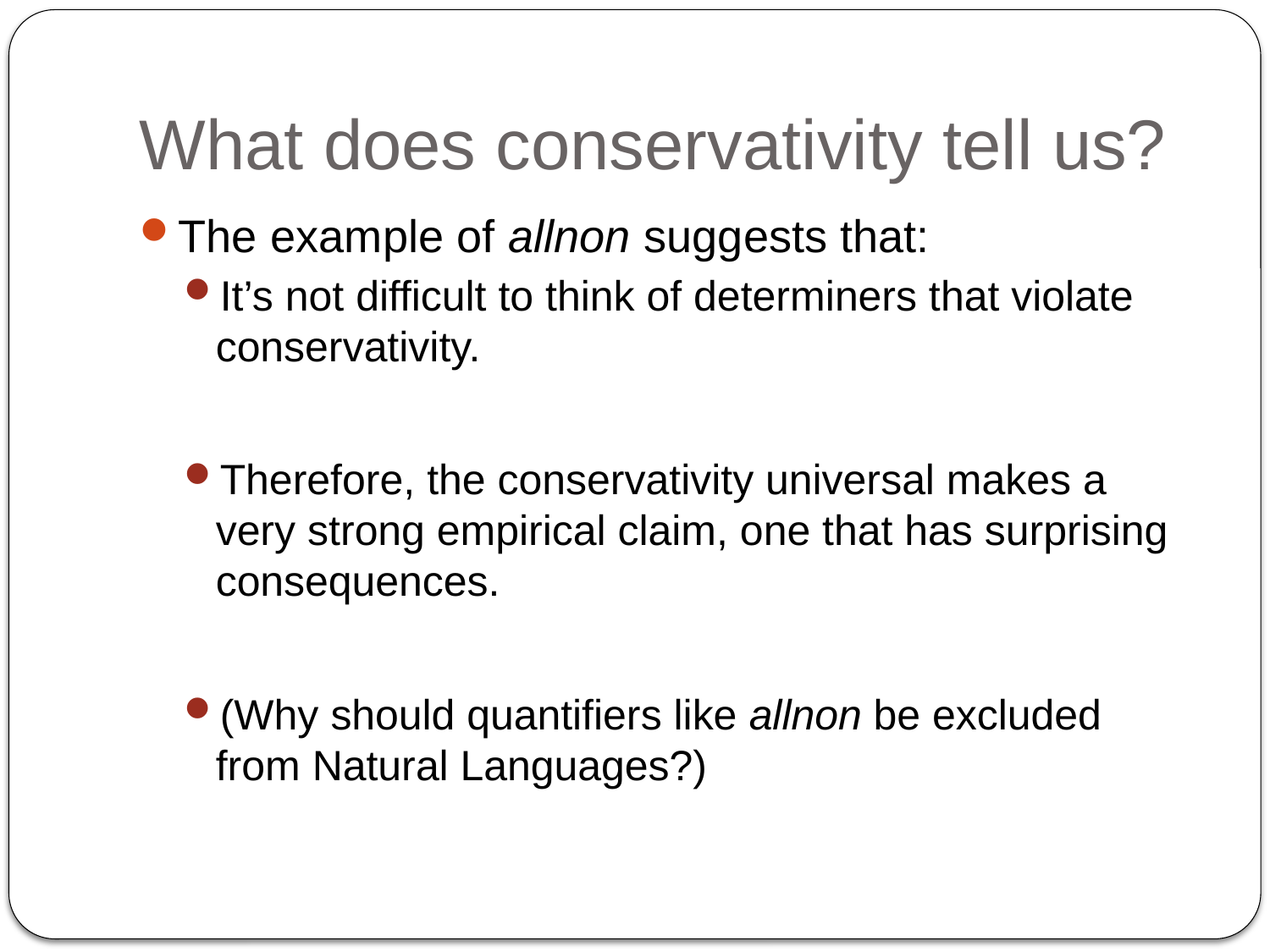

# What does conservativity tell us?
The example of allnon suggests that:
It’s not difficult to think of determiners that violate conservativity.

Therefore, the conservativity universal makes a very strong empirical claim, one that has surprising consequences.

(Why should quantifiers like allnon be excluded from Natural Languages?)